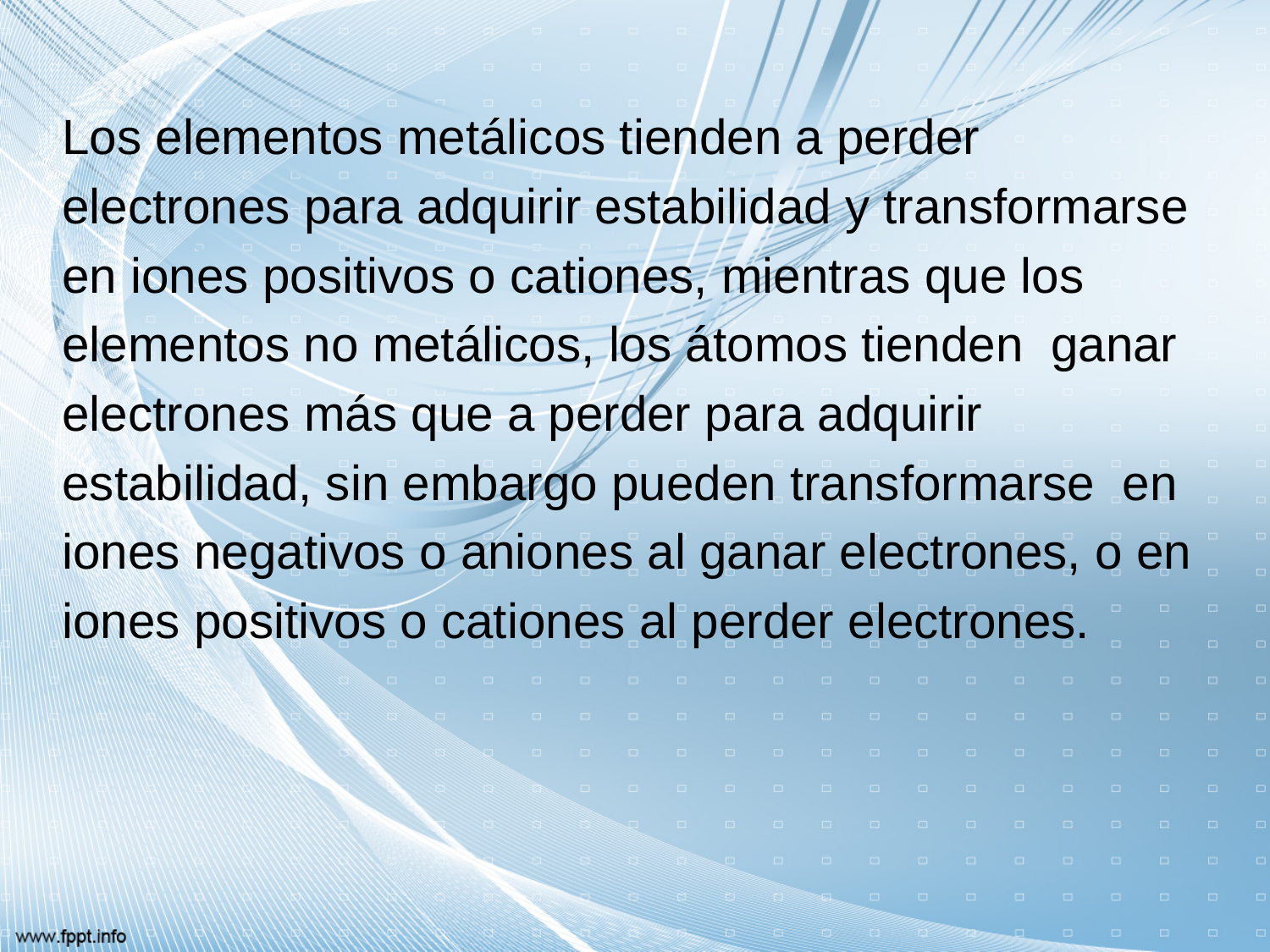

Los elementos metálicos tienden a perder
electrones para adquirir estabilidad y transformarse
en iones positivos o cationes, mientras que los
elementos no metálicos, los átomos tienden  ganar
electrones más que a perder para adquirir
estabilidad, sin embargo pueden transformarse  en
iones negativos o aniones al ganar electrones, o en
iones positivos o cationes al perder electrones.